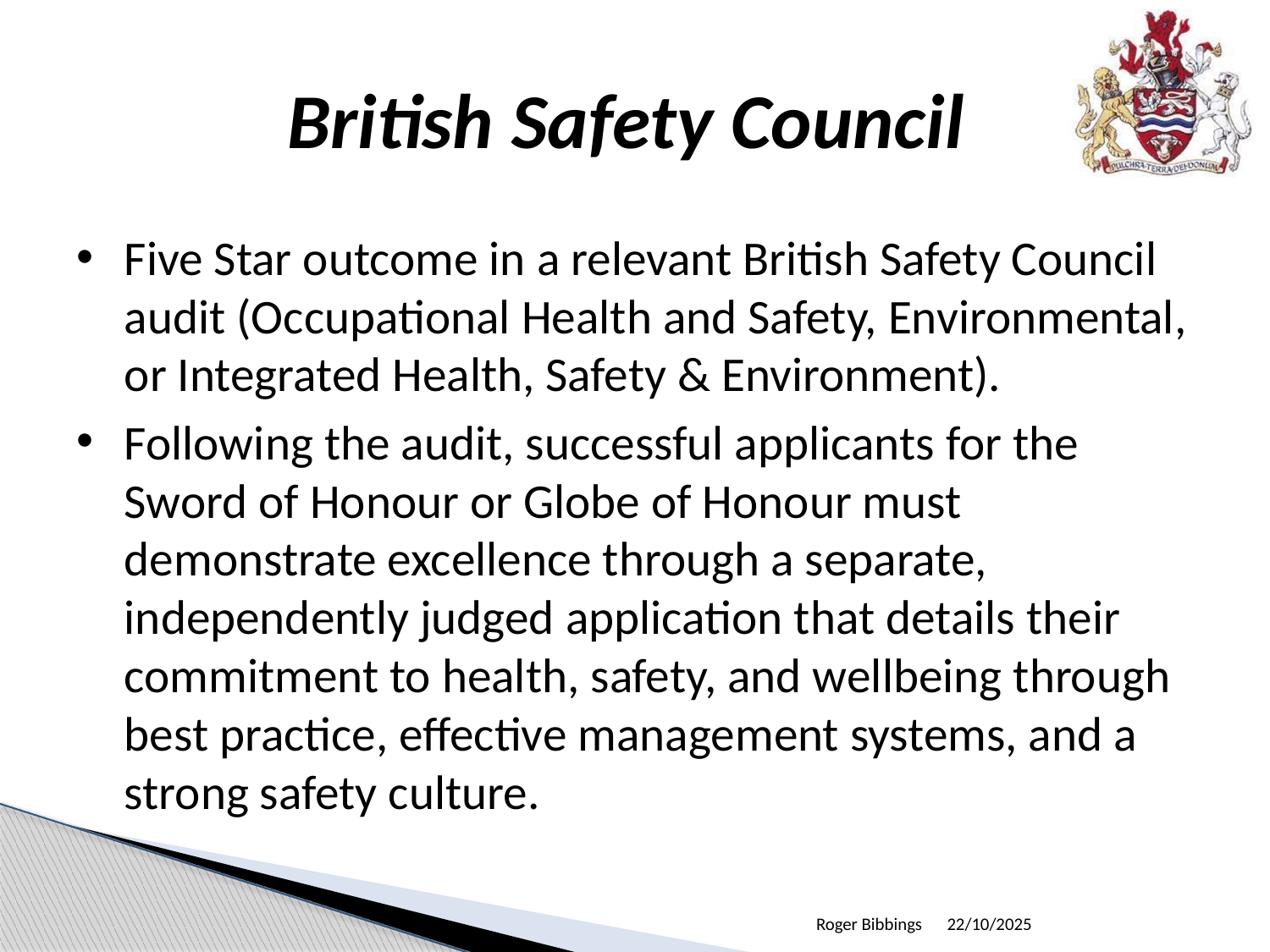

# British Safety Council
Five Star outcome in a relevant British Safety Council audit (Occupational Health and Safety, Environmental, or Integrated Health, Safety & Environment).
Following the audit, successful applicants for the Sword of Honour or Globe of Honour must demonstrate excellence through a separate, independently judged application that details their commitment to health, safety, and wellbeing through best practice, effective management systems, and a strong safety culture.